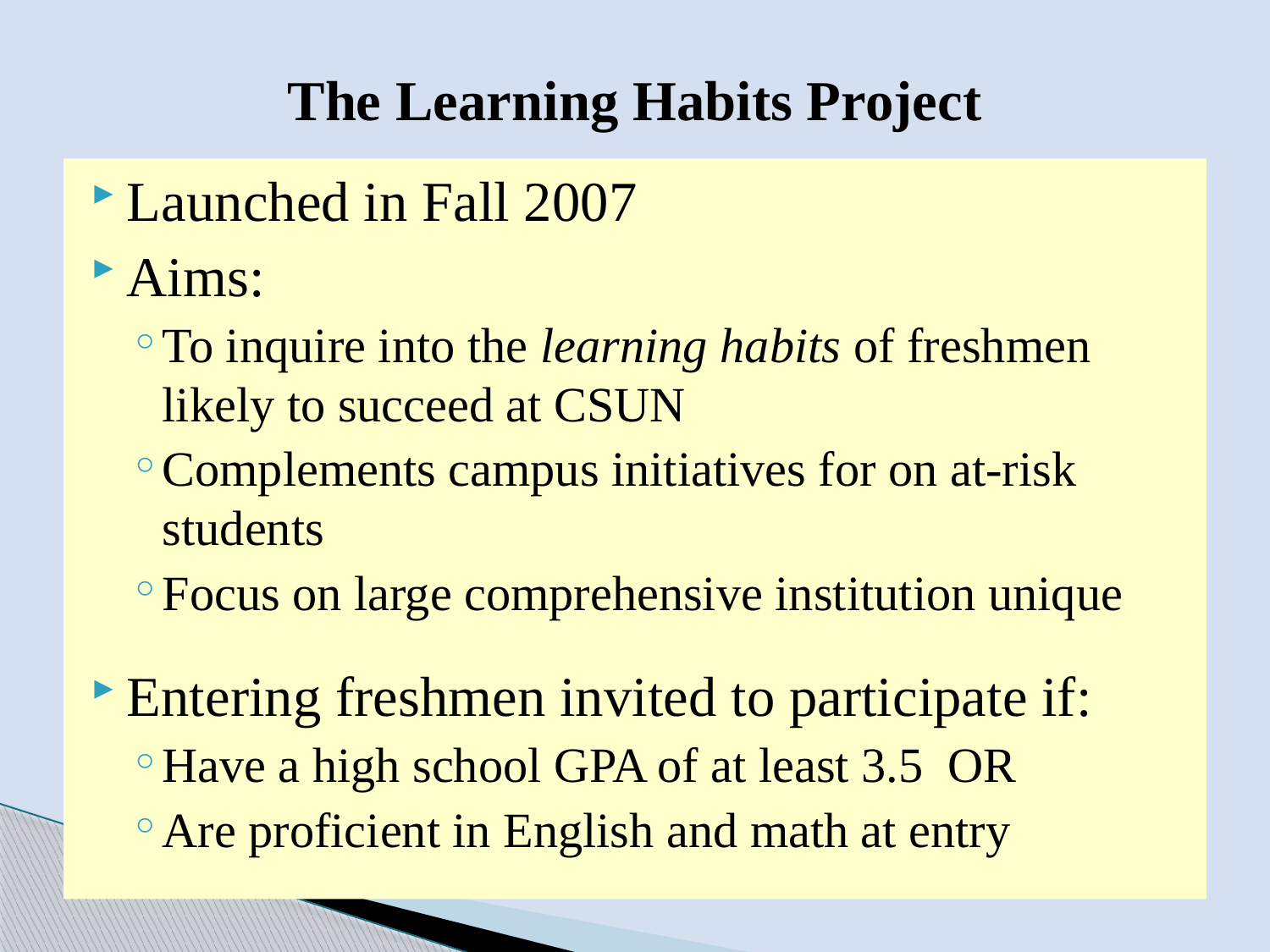

# The Learning Habits Project
Launched in Fall 2007
Aims:
To inquire into the learning habits of freshmen likely to succeed at CSUN
Complements campus initiatives for on at-risk students
Focus on large comprehensive institution unique

Entering freshmen invited to participate if:
Have a high school GPA of at least 3.5  OR
Are proficient in English and math at entry